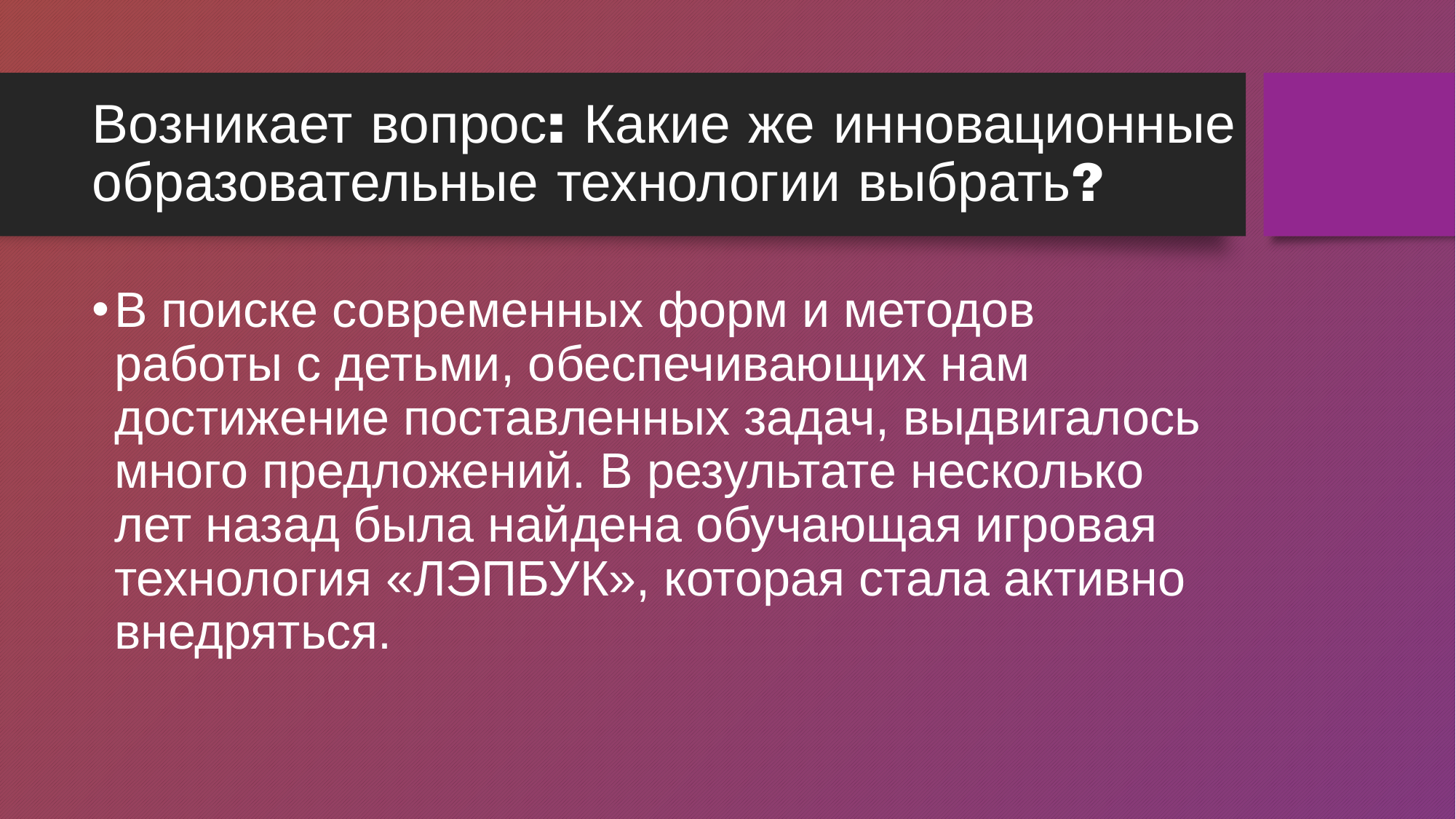

# Возникает вопрос: Какие же инновационные образовательные технологии выбрать?
В поиске современных форм и методов работы с детьми, обеспечивающих нам достижение поставленных задач, выдвигалось много предложений. В результате несколько лет назад была найдена обучающая игровая технология «ЛЭПБУК», которая стала активно внедряться.